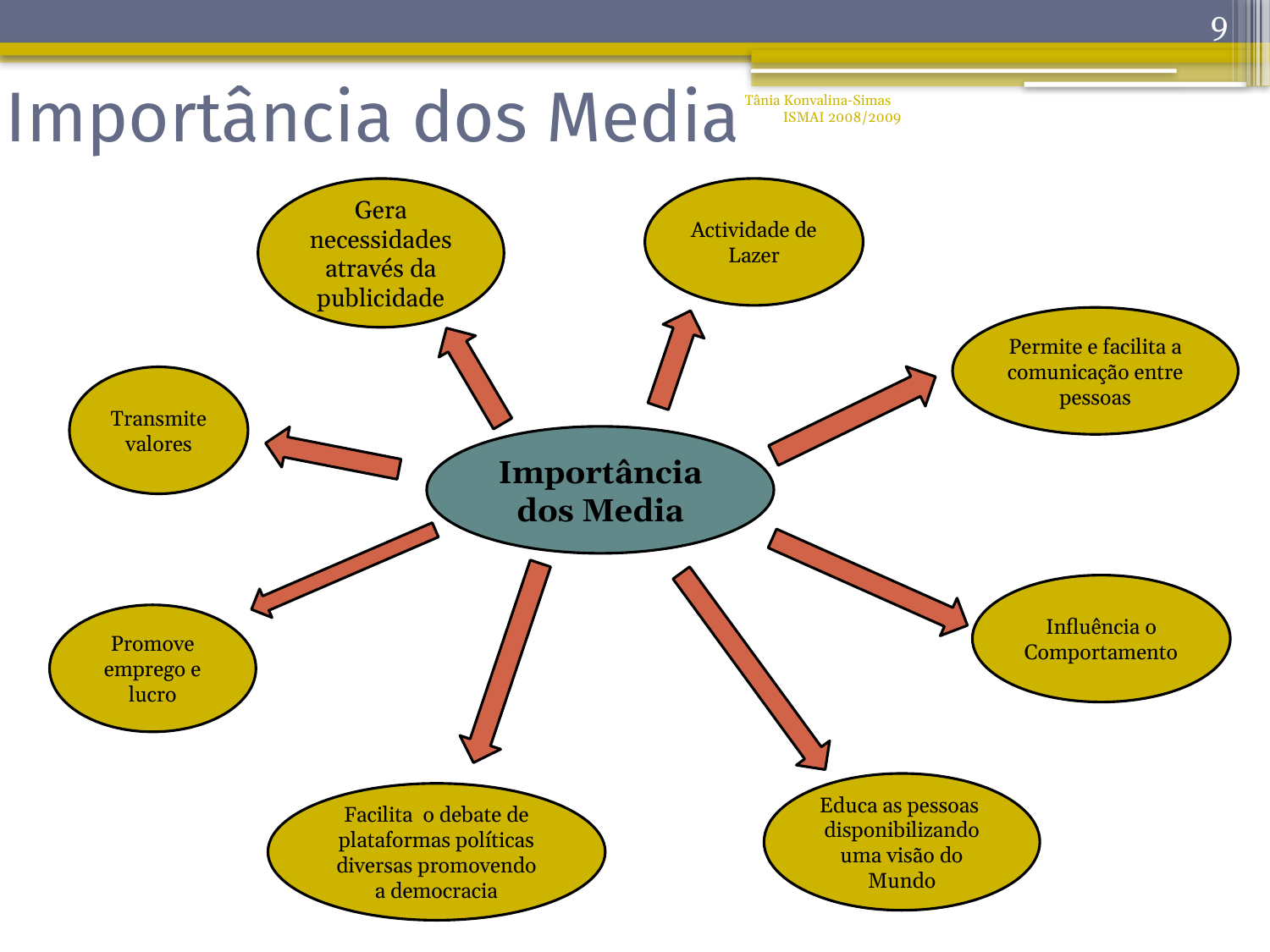

9
# Importância dos Media
Tânia Konvalina-Simas      ISMAI 2008/2009
Gera necessidades através da publicidade
Actividade de Lazer
Permite e facilita a comunicação entre pessoas

Transmite valores

Importância dos Media

Influência o Comportamento
Promove emprego e lucro
Educa as pessoas  disponibilizando uma visão do Mundo
Facilita  o debate de plataformas políticas diversas promovendo a democracia